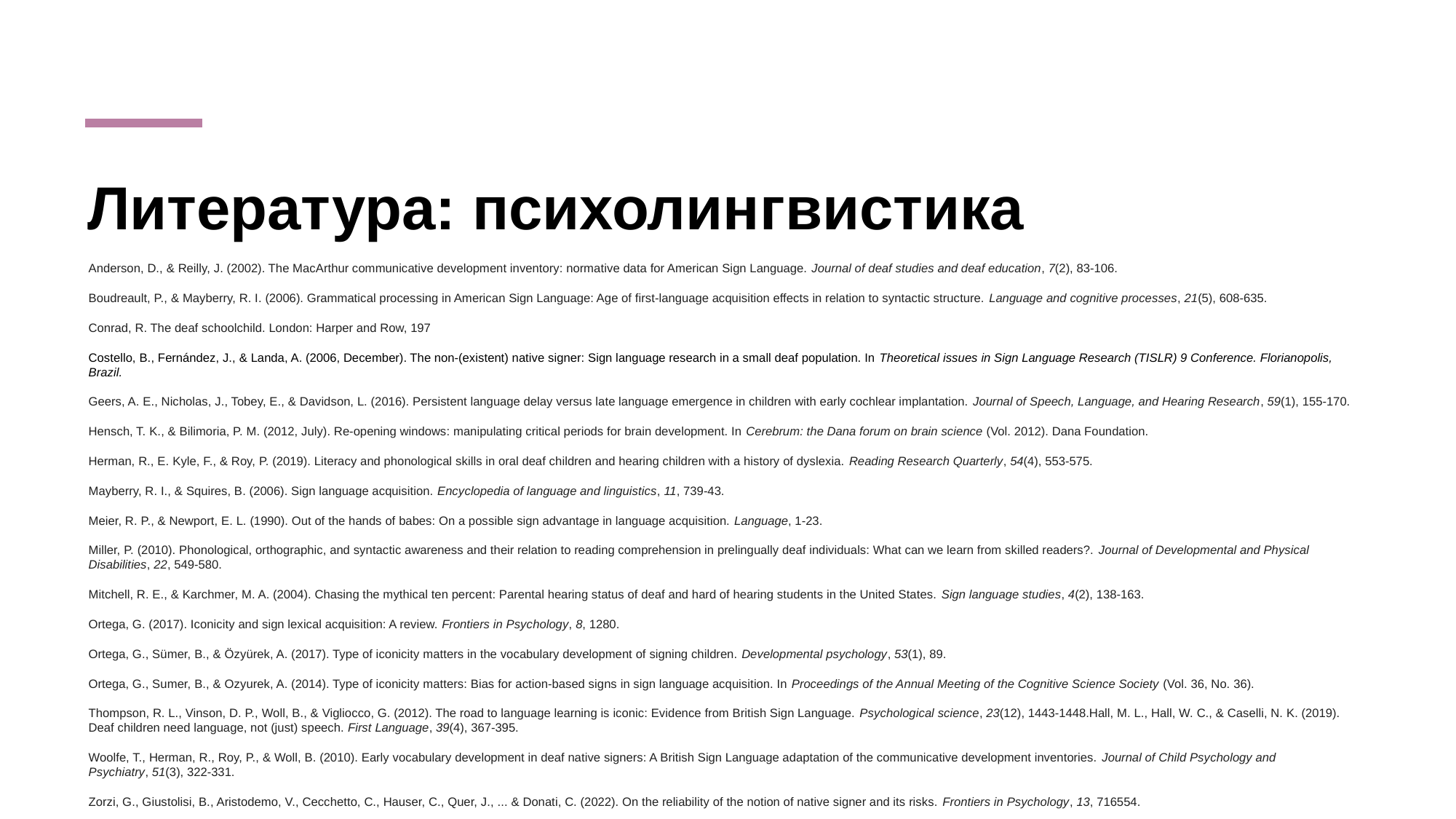

# Литература: психолингвистика
Anderson, D., & Reilly, J. (2002). The MacArthur communicative development inventory: normative data for American Sign Language. Journal of deaf studies and deaf education, 7(2), 83-106.
Boudreault, P., & Mayberry, R. I. (2006). Grammatical processing in American Sign Language: Age of first-language acquisition effects in relation to syntactic structure. Language and cognitive processes, 21(5), 608-635.
Conrad, R. The deaf schoolchild. London: Harper and Row, 197
Costello, B., Fernández, J., & Landa, A. (2006, December). The non-(existent) native signer: Sign language research in a small deaf population. In Theoretical issues in Sign Language Research (TISLR) 9 Conference. Florianopolis, Brazil.
Geers, A. E., Nicholas, J., Tobey, E., & Davidson, L. (2016). Persistent language delay versus late language emergence in children with early cochlear implantation. Journal of Speech, Language, and Hearing Research, 59(1), 155-170.
Hensch, T. K., & Bilimoria, P. M. (2012, July). Re-opening windows: manipulating critical periods for brain development. In Cerebrum: the Dana forum on brain science (Vol. 2012). Dana Foundation.
Herman, R., E. Kyle, F., & Roy, P. (2019). Literacy and phonological skills in oral deaf children and hearing children with a history of dyslexia. Reading Research Quarterly, 54(4), 553-575.
Mayberry, R. I., & Squires, B. (2006). Sign language acquisition. Encyclopedia of language and linguistics, 11, 739-43.
Meier, R. P., & Newport, E. L. (1990). Out of the hands of babes: On a possible sign advantage in language acquisition. Language, 1-23.
Miller, P. (2010). Phonological, orthographic, and syntactic awareness and their relation to reading comprehension in prelingually deaf individuals: What can we learn from skilled readers?. Journal of Developmental and Physical Disabilities, 22, 549-580.
Mitchell, R. E., & Karchmer, M. A. (2004). Chasing the mythical ten percent: Parental hearing status of deaf and hard of hearing students in the United States. Sign language studies, 4(2), 138-163.
Ortega, G. (2017). Iconicity and sign lexical acquisition: A review. Frontiers in Psychology, 8, 1280.
Ortega, G., Sümer, B., & Özyürek, A. (2017). Type of iconicity matters in the vocabulary development of signing children. Developmental psychology, 53(1), 89.
Ortega, G., Sumer, B., & Ozyurek, A. (2014). Type of iconicity matters: Bias for action-based signs in sign language acquisition. In Proceedings of the Annual Meeting of the Cognitive Science Society (Vol. 36, No. 36).
Thompson, R. L., Vinson, D. P., Woll, B., & Vigliocco, G. (2012). The road to language learning is iconic: Evidence from British Sign Language. Psychological science, 23(12), 1443-1448.Hall, M. L., Hall, W. C., & Caselli, N. K. (2019). Deaf children need language, not (just) speech. First Language, 39(4), 367-395.
Woolfe, T., Herman, R., Roy, P., & Woll, B. (2010). Early vocabulary development in deaf native signers: A British Sign Language adaptation of the communicative development inventories. Journal of Child Psychology and Psychiatry, 51(3), 322-331.
Zorzi, G., Giustolisi, B., Aristodemo, V., Cecchetto, C., Hauser, C., Quer, J., ... & Donati, C. (2022). On the reliability of the notion of native signer and its risks. Frontiers in Psychology, 13, 716554.